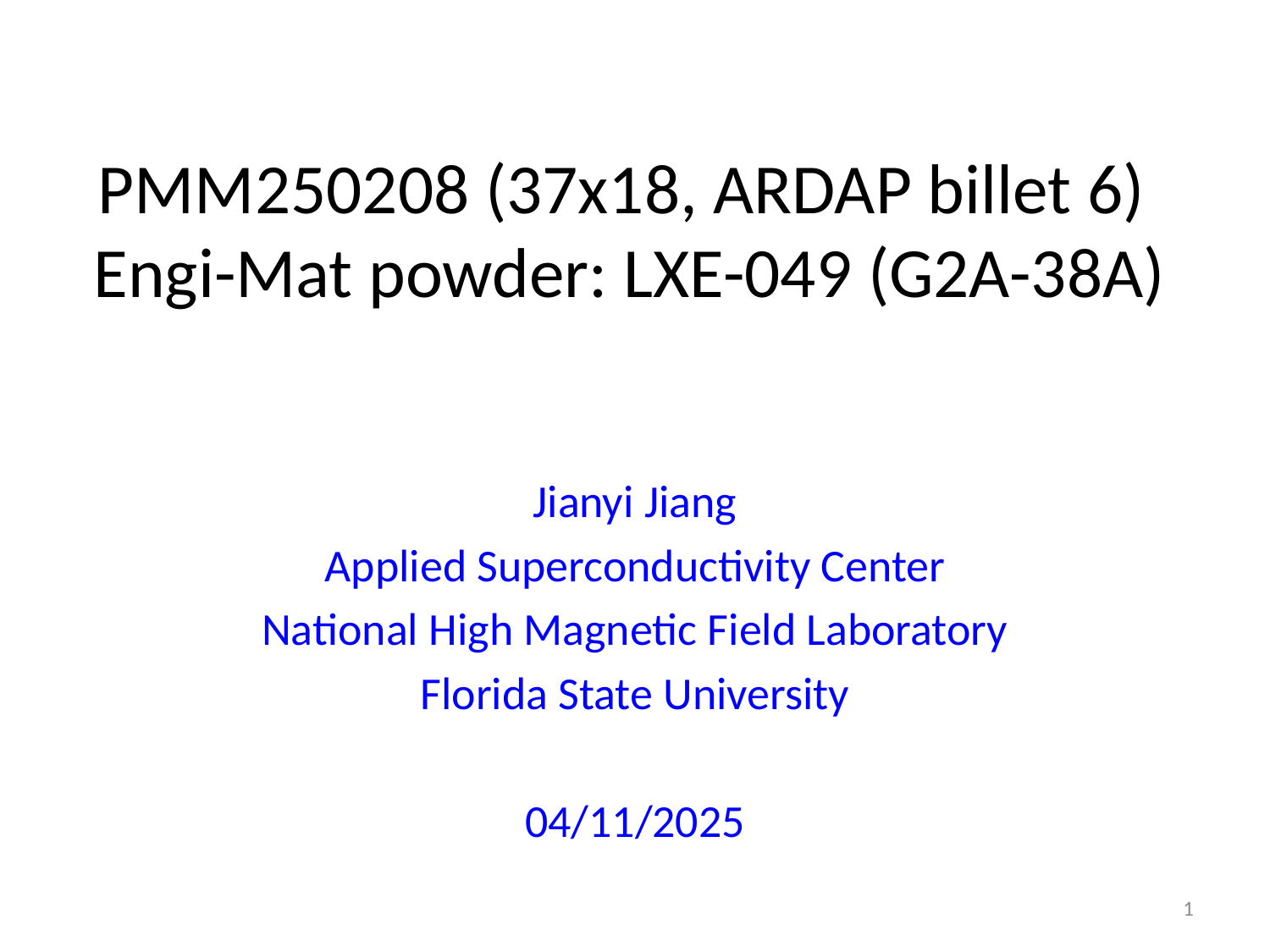

# PMM250208 (37x18, ARDAP billet 6) Engi-Mat powder: LXE-049 (G2A-38A)
Jianyi Jiang
Applied Superconductivity Center
National High Magnetic Field Laboratory
Florida State University

04/11/2025
1